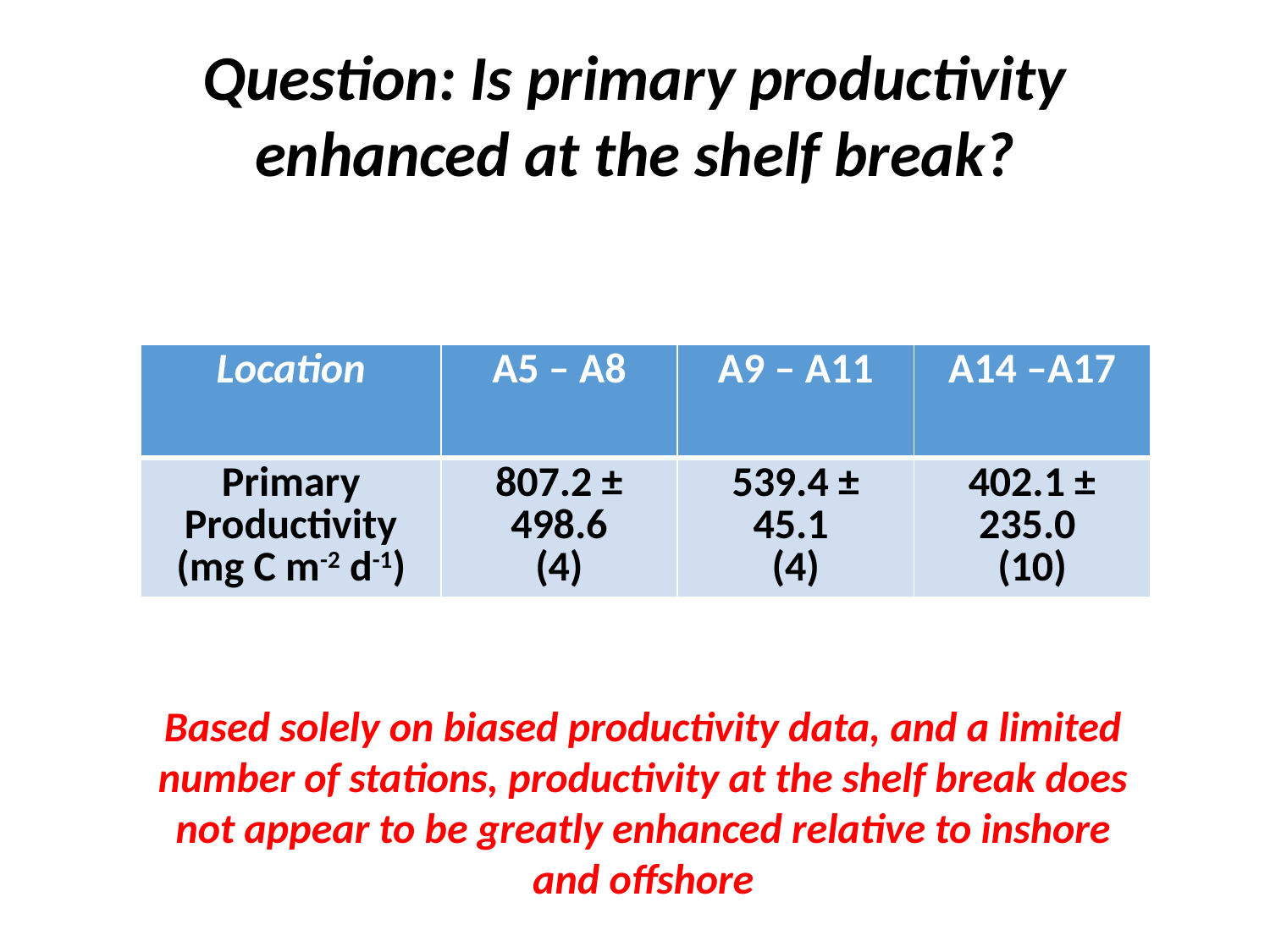

Question: Is primary productivity enhanced at the shelf break?
| Location | A5 – A8 | A9 – A11 | A14 –A17 |
| --- | --- | --- | --- |
| Primary Productivity (mg C m-2 d-1) | 807.2 ± 498.6 (4) | 539.4 ± 45.1 (4) | 402.1 ± 235.0 (10) |
Based solely on biased productivity data, and a limited number of stations, productivity at the shelf break does not appear to be greatly enhanced relative to inshore and offshore